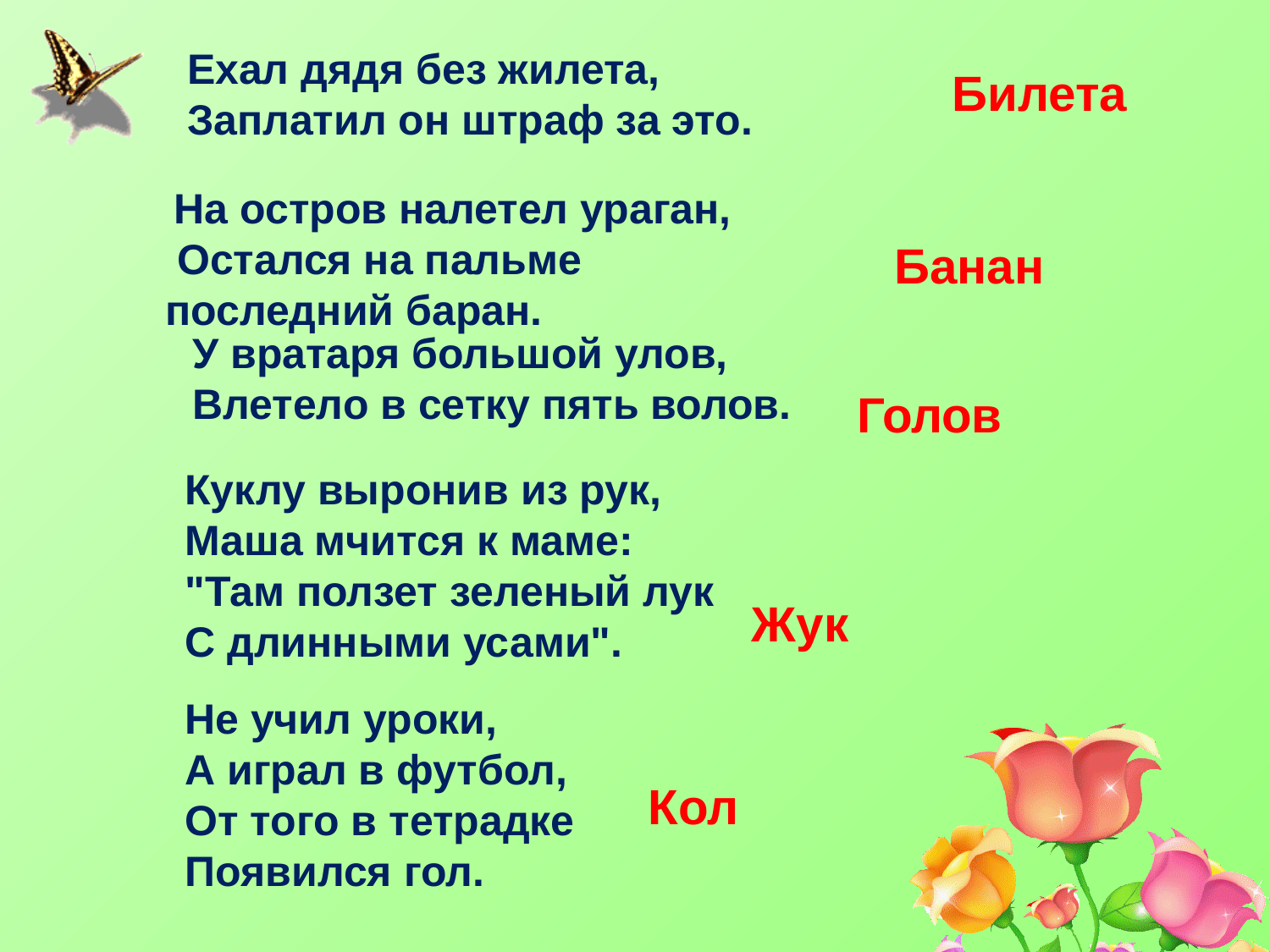

Ехал дядя без жилета,
Заплатил он штраф за это.
Билета
 На остров налетел ураган,
 Остался на пальме последний баран.
Банан
У вратаря большой улов,
Влетело в сетку пять волов.
Голов
Куклу выронив из рук,
Маша мчится к маме:
"Там ползет зеленый лук
С длинными усами".
Жук
Не учил уроки,
А играл в футбол,
От того в тетрадке
Появился гол.
Кол